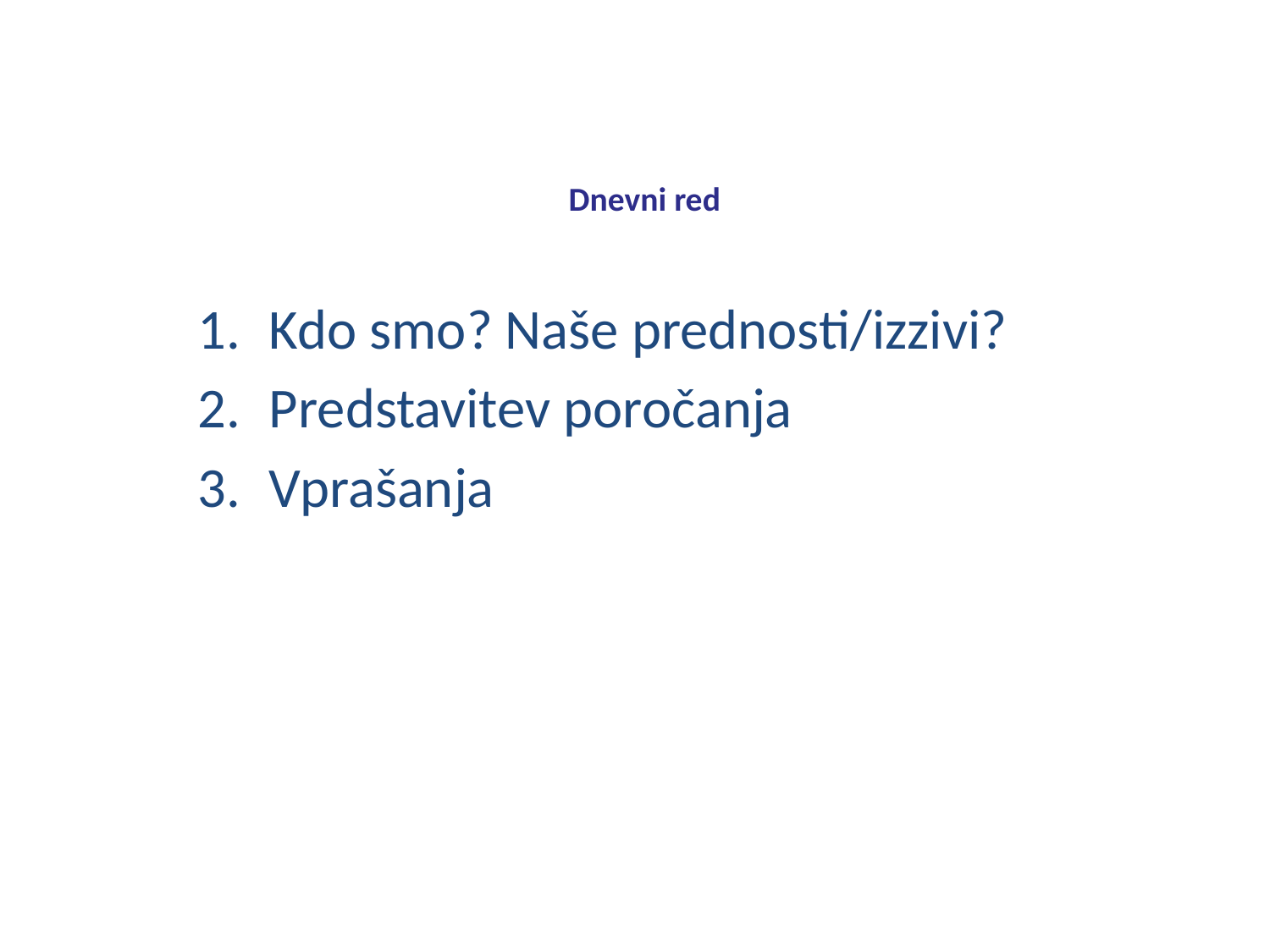

# Dnevni red
Kdo smo? Naše prednosti/izzivi?
Predstavitev poročanja
Vprašanja